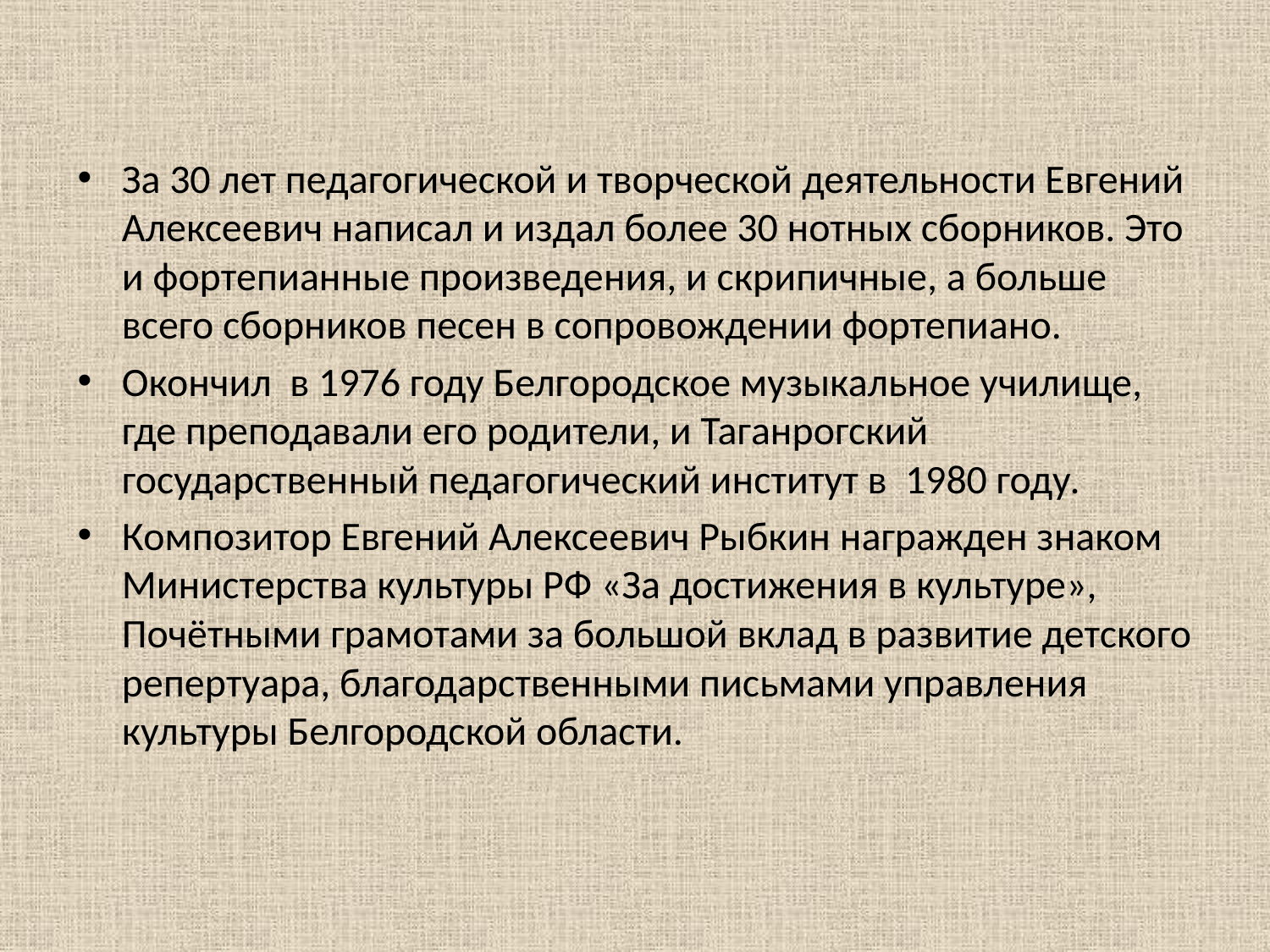

#
За 30 лет педагогической и творческой деятельности Евгений Алексеевич написал и издал более 30 нотных сборников. Это и фортепианные произведения, и скрипичные, а больше всего сборников песен в сопровождении фортепиано.
Окончил  в 1976 году Белгородское музыкальное училище, где преподавали его родители, и Таганрогский государственный педагогический институт в  1980 году.
Композитор Евгений Алексеевич Рыбкин награжден знаком Министерства культуры РФ «За достижения в культуре», Почётными грамотами за большой вклад в развитие детского репертуара, благодарственными письмами управления культуры Белгородской области.